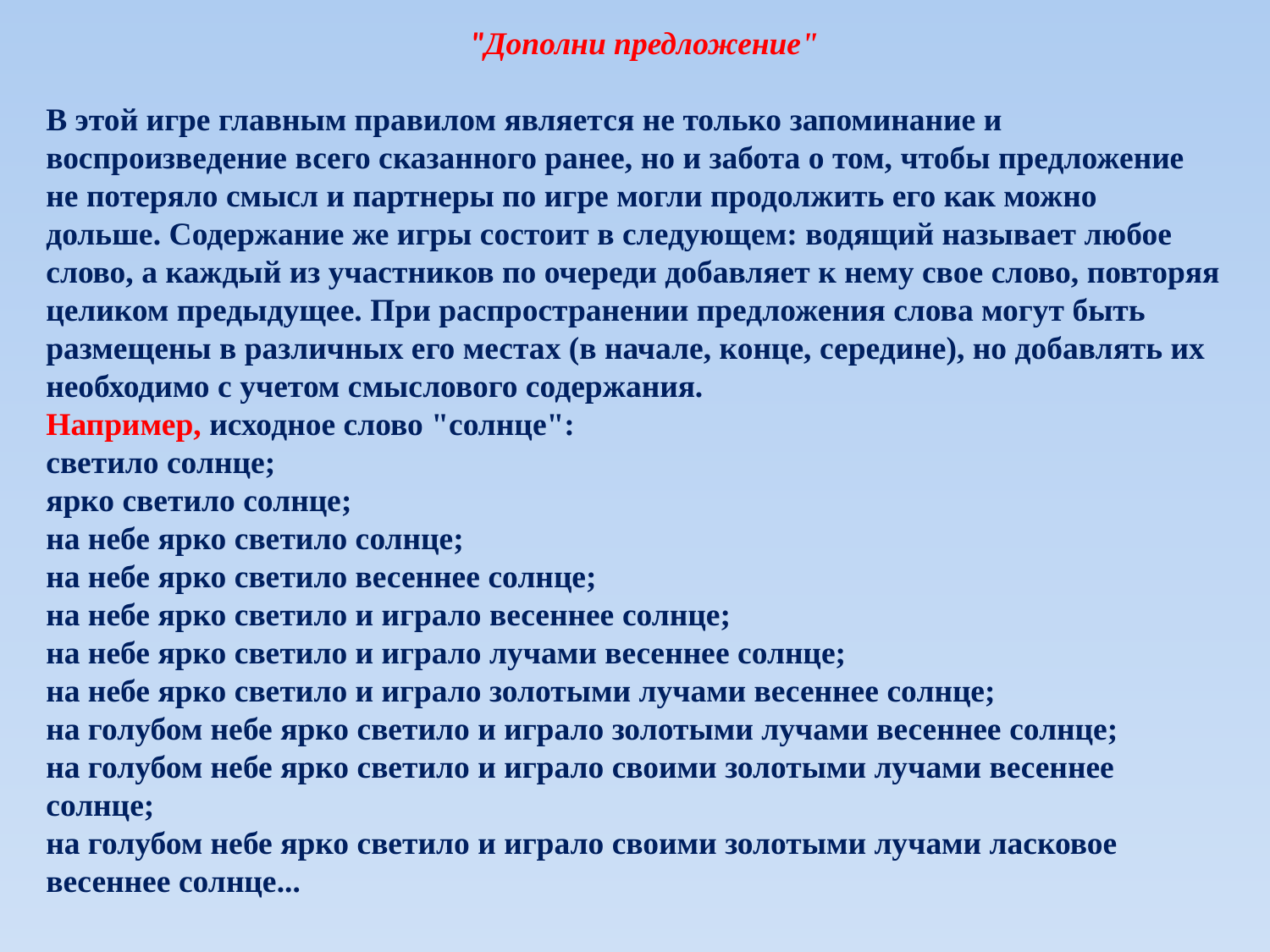

"Дополни предложение"
В этой игре главным правилом является не только запоминание и воспроизведение всего сказанного ранее, но и забота о том, чтобы предложение не потеряло смысл и партнеры по игре могли продолжить его как можно дольше. Содержание же игры состоит в следующем: водящий называет любое слово, а каждый из участников по очереди добавляет к нему свое слово, повторяя целиком предыдущее. При распространении предложения слова могут быть размещены в различных его местах (в начале, конце, середине), но добавлять их необходимо с учетом смыслового содержания. 
Например, исходное слово "солнце": 
светило солнце; 
ярко светило солнце; 
на небе ярко светило солнце; 
на небе ярко светило весеннее солнце; 
на небе ярко светило и играло весеннее солнце; 
на небе ярко светило и играло лучами весеннее солнце; 
на небе ярко светило и играло золотыми лучами весеннее солнце; 
на голубом небе ярко светило и играло золотыми лучами весеннее солнце; 
на голубом небе ярко светило и играло своими золотыми лучами весеннее солнце; 
на голубом небе ярко светило и играло своими золотыми лучами ласковое весеннее солнце...